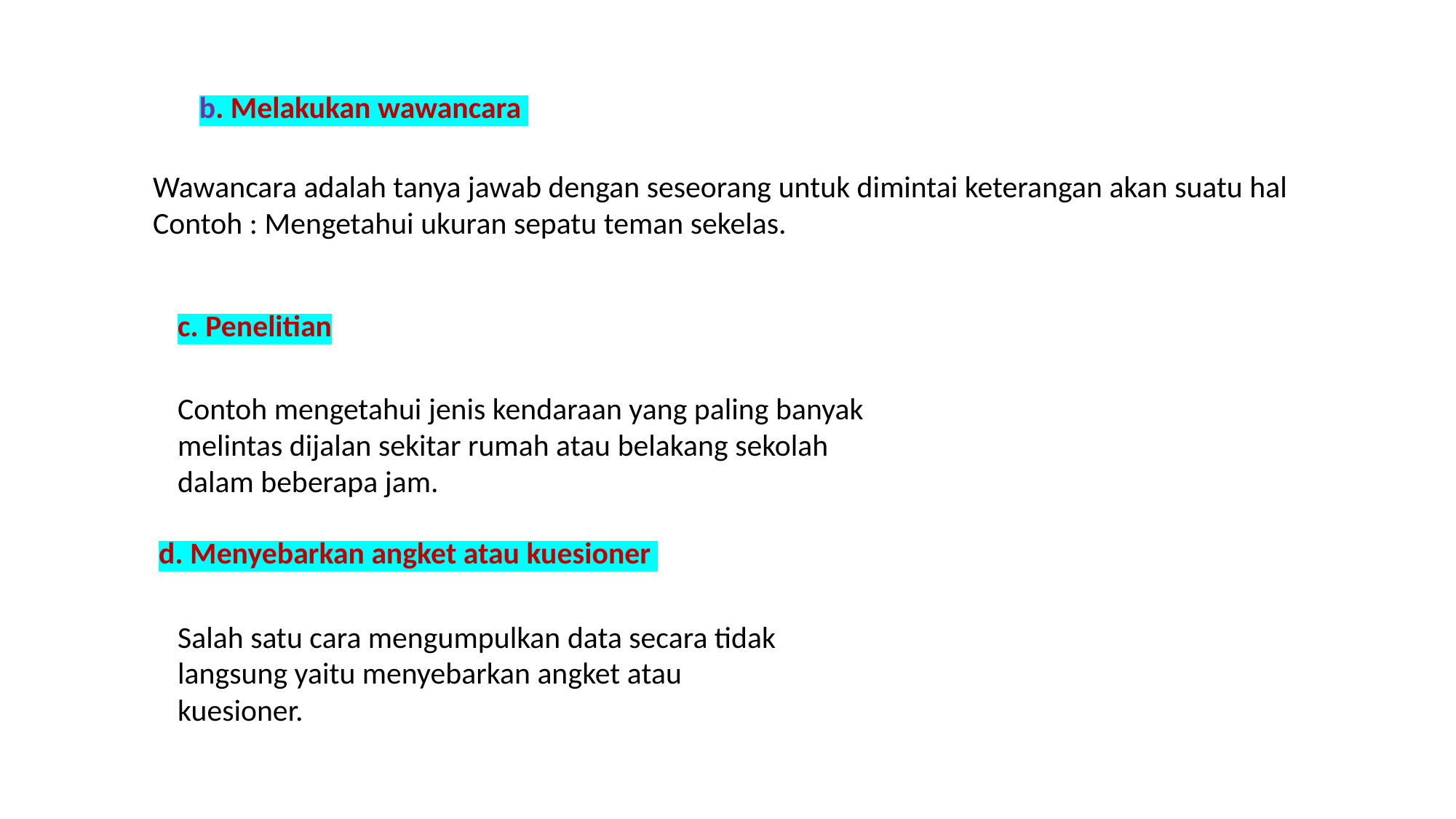

b. Melakukan wawancara
Wawancara adalah tanya jawab dengan seseorang untuk dimintai keterangan akan suatu hal
Contoh : Mengetahui ukuran sepatu teman sekelas.
c. Penelitian
Contoh mengetahui jenis kendaraan yang paling banyak melintas dijalan sekitar rumah atau belakang sekolah dalam beberapa jam.
d. Menyebarkan angket atau kuesioner
Salah satu cara mengumpulkan data secara tidak langsung yaitu menyebarkan angket atau kuesioner.